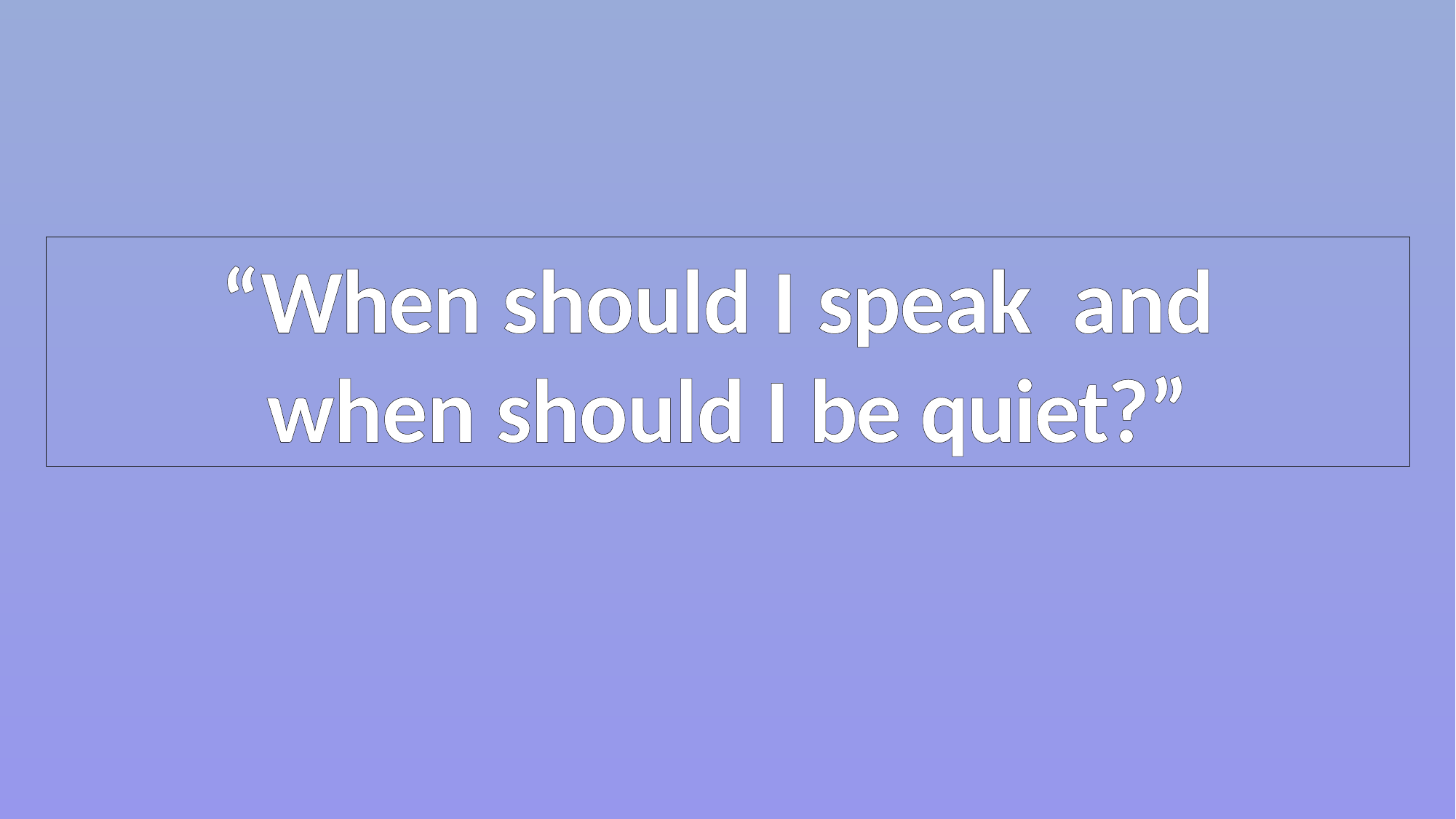

“When should I speak  and
when should I be quiet?”